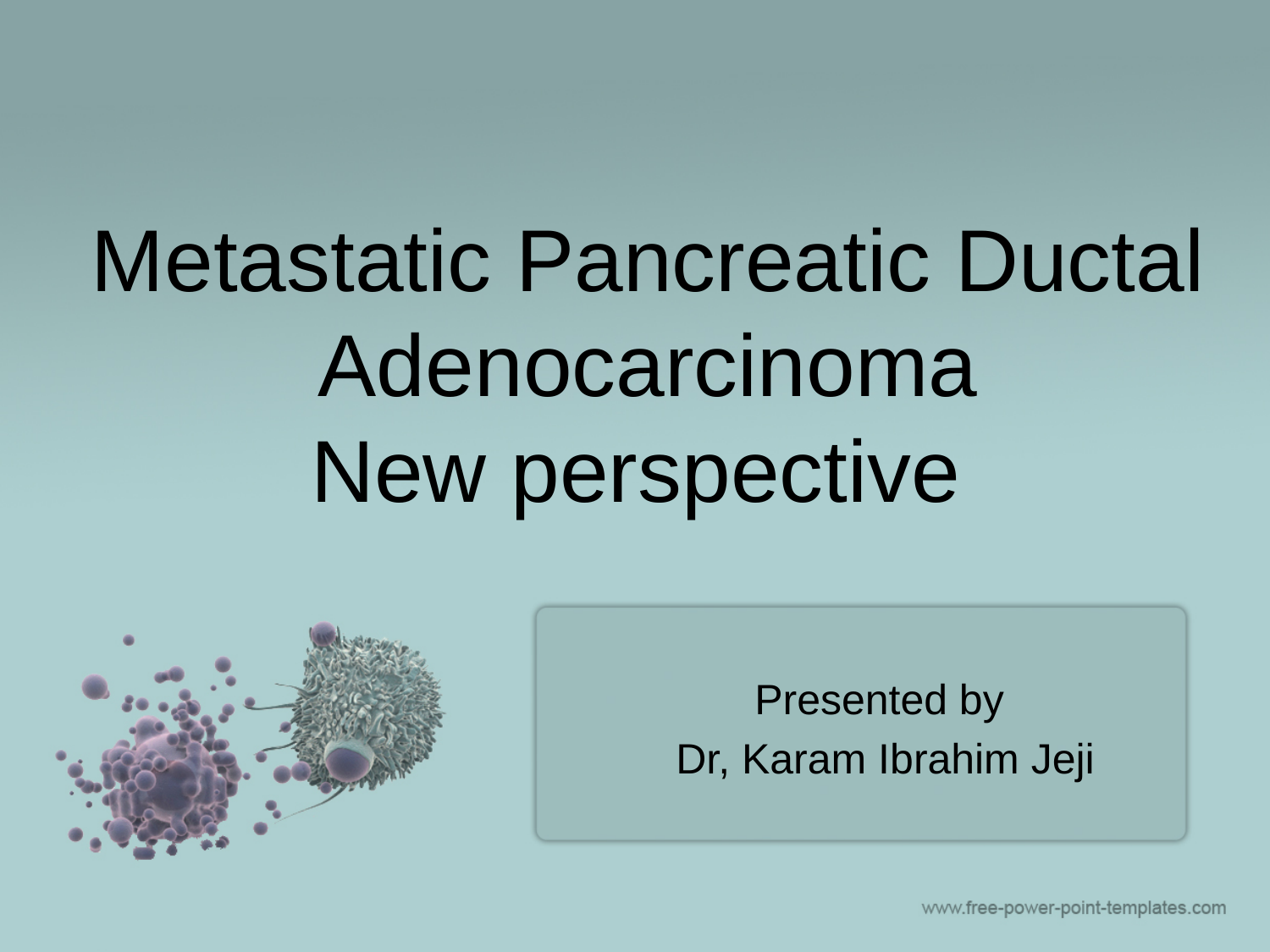

# Metastatic Pancreatic Ductal Adenocarcinoma New perspective
Presented by
 Dr, Karam Ibrahim Jeji